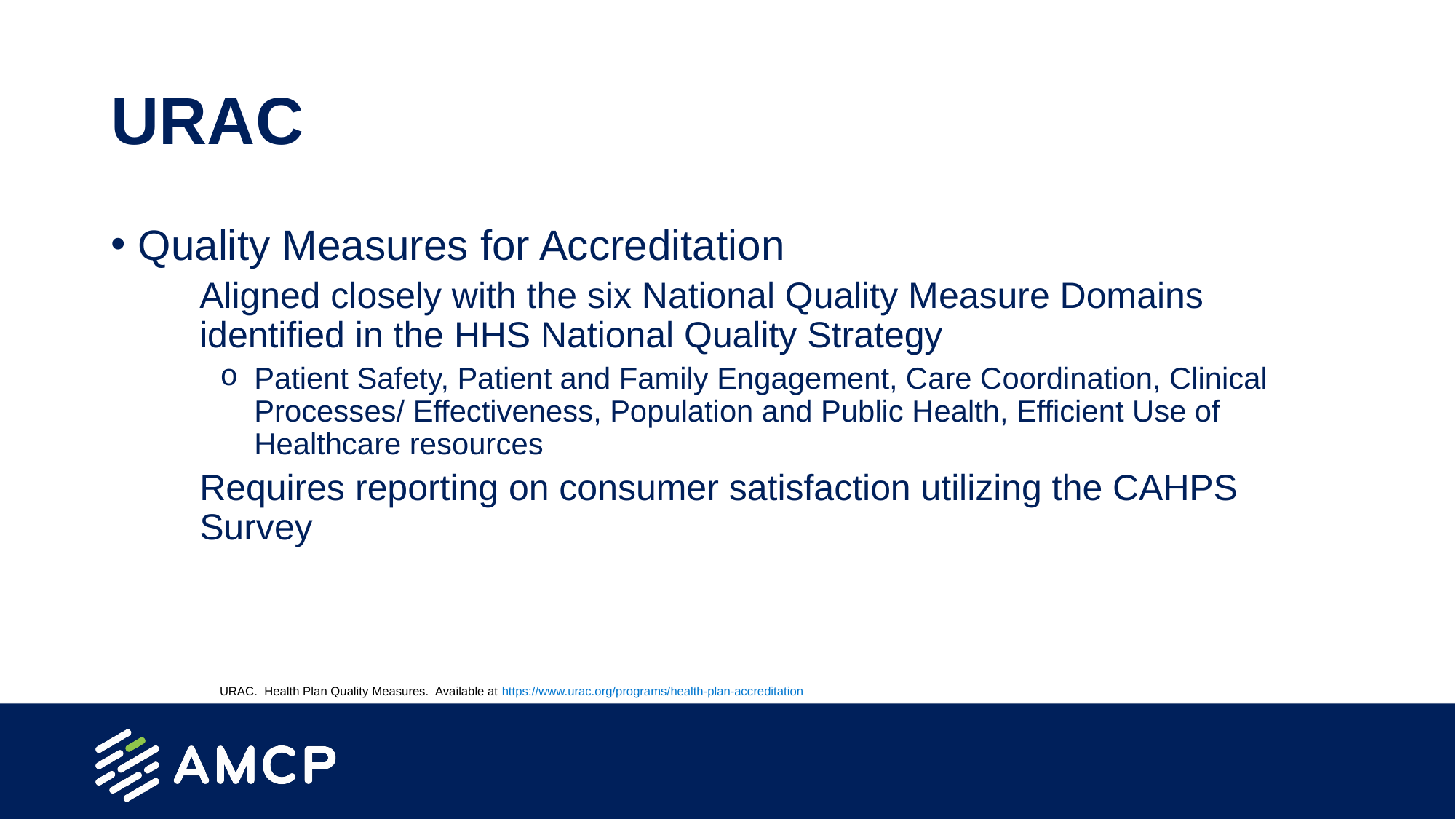

# URAC
Quality Measures for Accreditation
Aligned closely with the six National Quality Measure Domains identified in the HHS National Quality Strategy
Patient Safety, Patient and Family Engagement, Care Coordination, Clinical Processes/ Effectiveness, Population and Public Health, Efficient Use of Healthcare resources
Requires reporting on consumer satisfaction utilizing the CAHPS Survey

URAC.  Health Plan Quality Measures.  Available at https://www.urac.org/programs/health-plan-accreditation